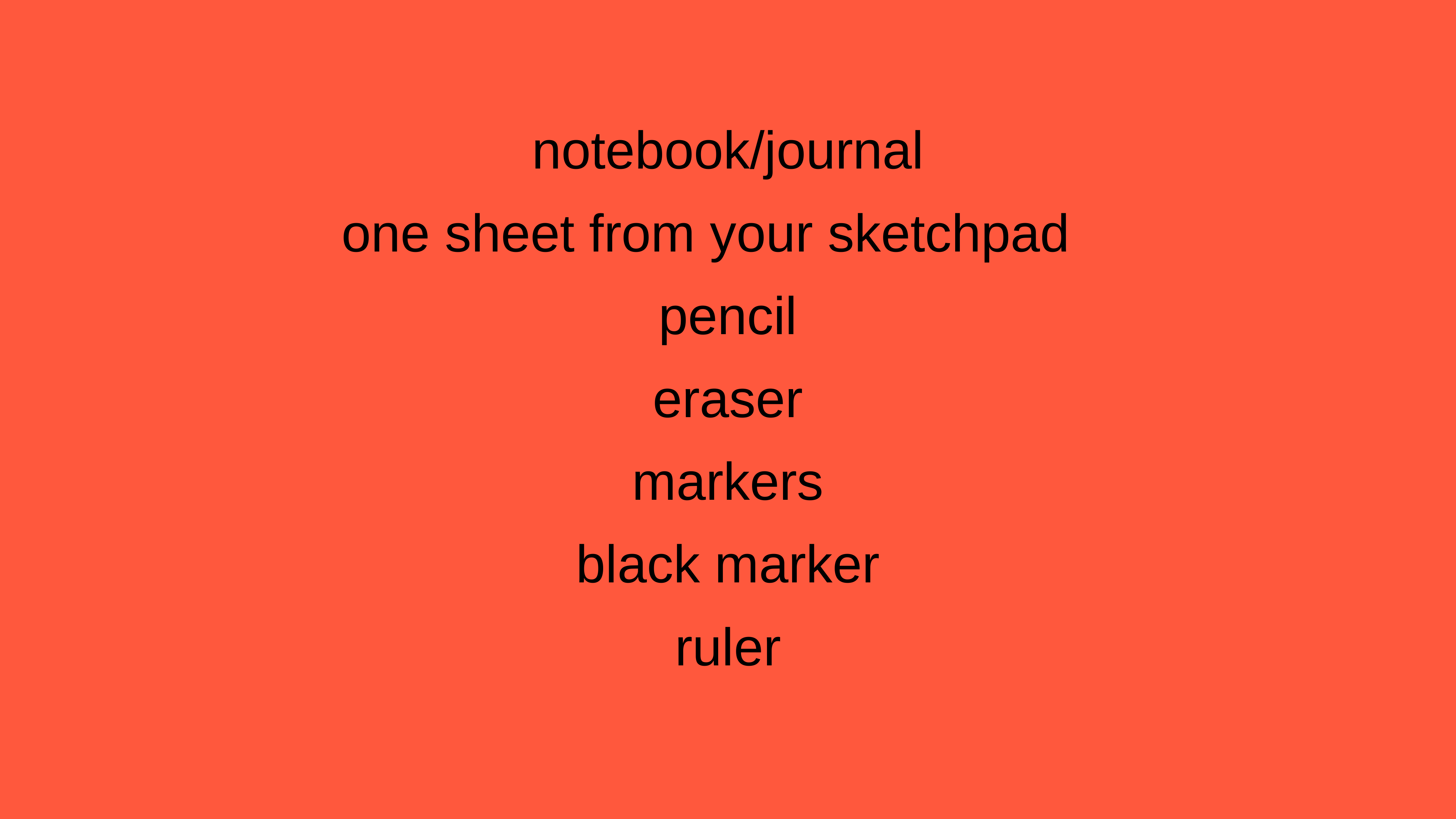

notebook/journal
one sheet from your sketchpad
pencil
eraser
markers
black marker
ruler